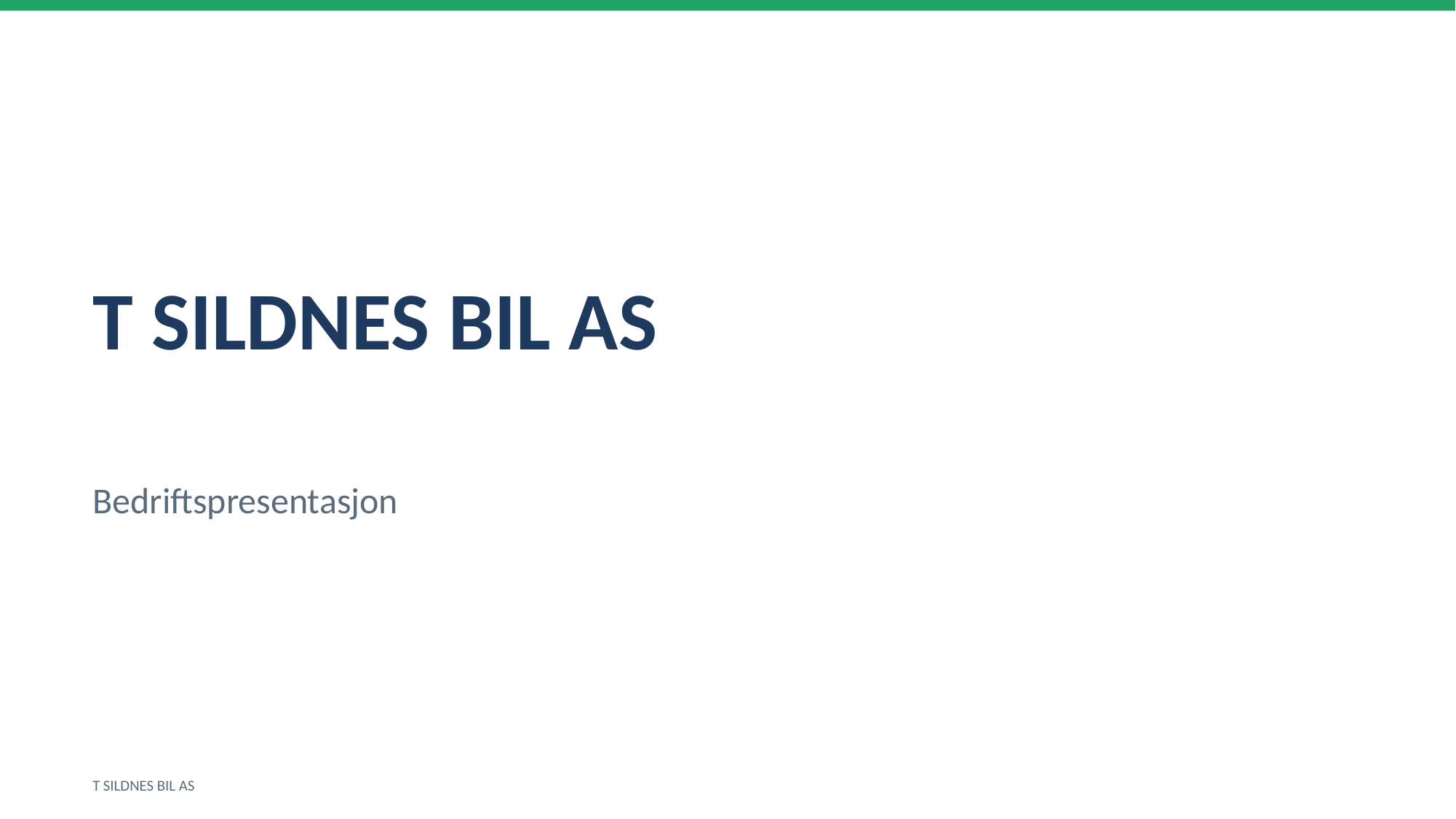

T SILDNES BIL AS
Bedriftspresentasjon
T SILDNES BIL AS